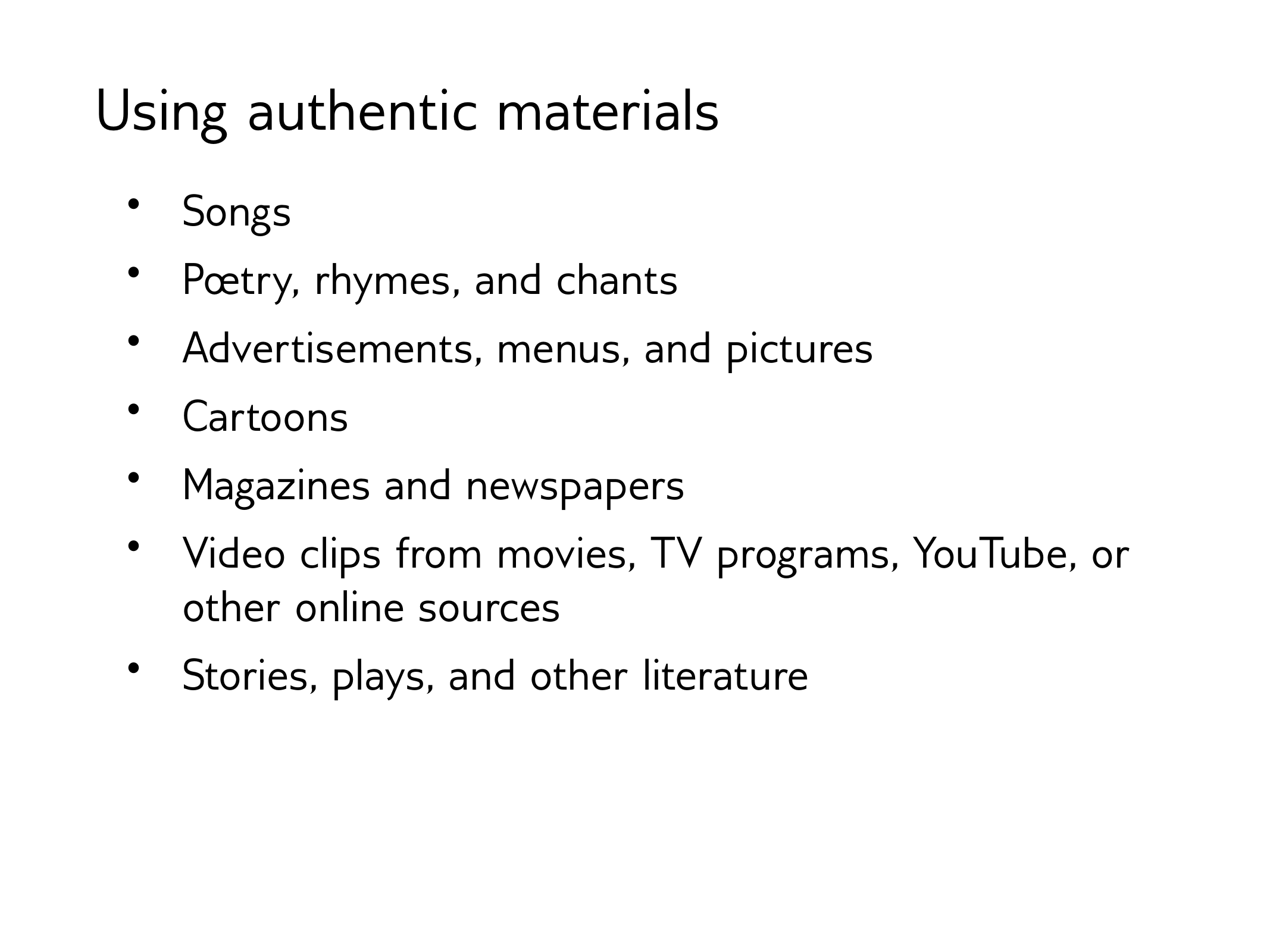

Using authentic materials
Songs
Poetry, rhymes, and chants
Advertisements, menus, and pictures
Cartoons
Magazines and newspapers
Video clips from movies, TV programs, YouTube, or other online sources
Stories, plays, and other literature